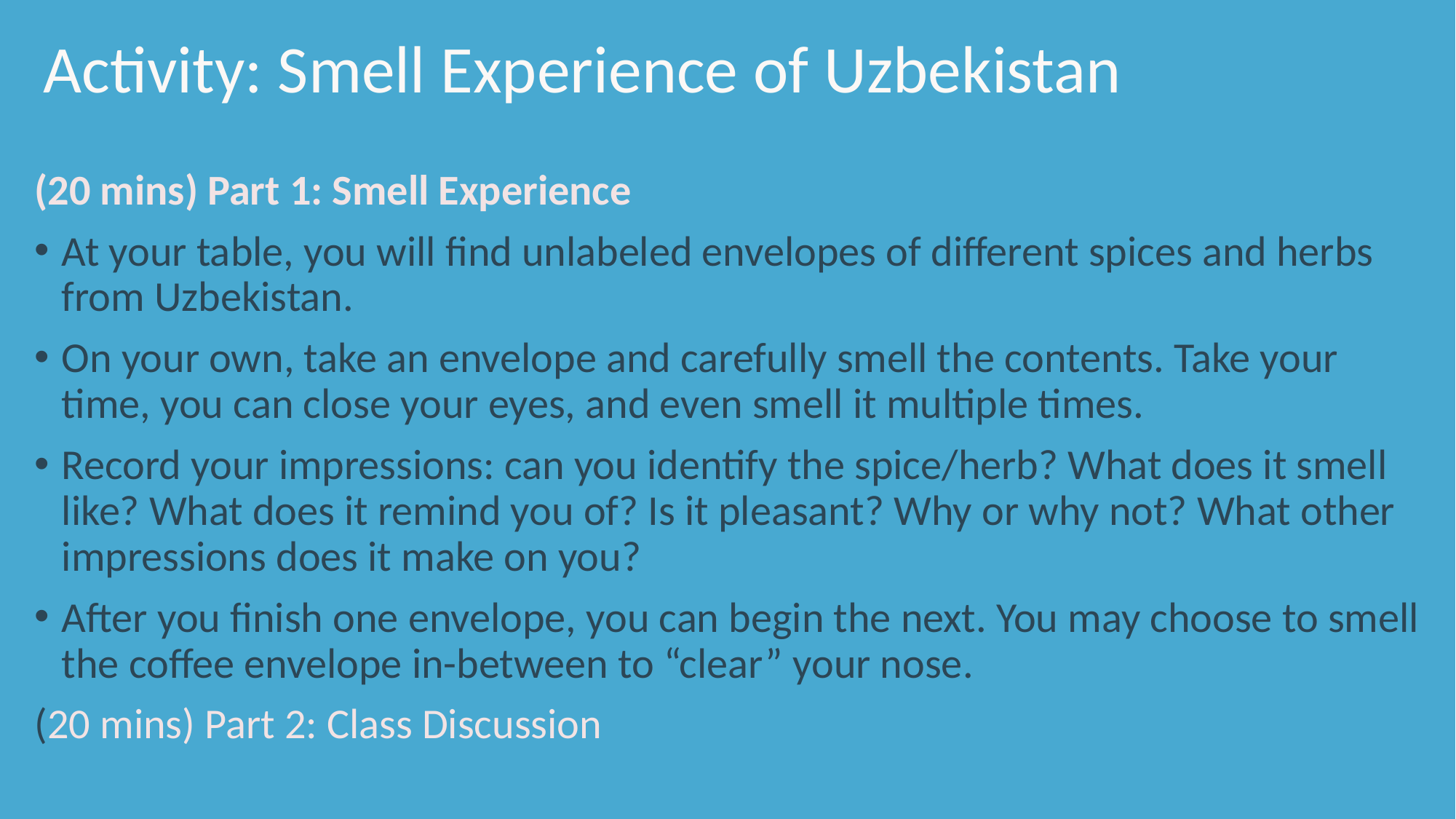

# Activity: Smell Experience of Uzbekistan
(20 mins) Part 1: Smell Experience
At your table, you will find unlabeled envelopes of different spices and herbs from Uzbekistan.
On your own, take an envelope and carefully smell the contents. Take your time, you can close your eyes, and even smell it multiple times.
Record your impressions: can you identify the spice/herb? What does it smell like? What does it remind you of? Is it pleasant? Why or why not? What other impressions does it make on you?
After you finish one envelope, you can begin the next. You may choose to smell the coffee envelope in-between to “clear” your nose.
(20 mins) Part 2: Class Discussion